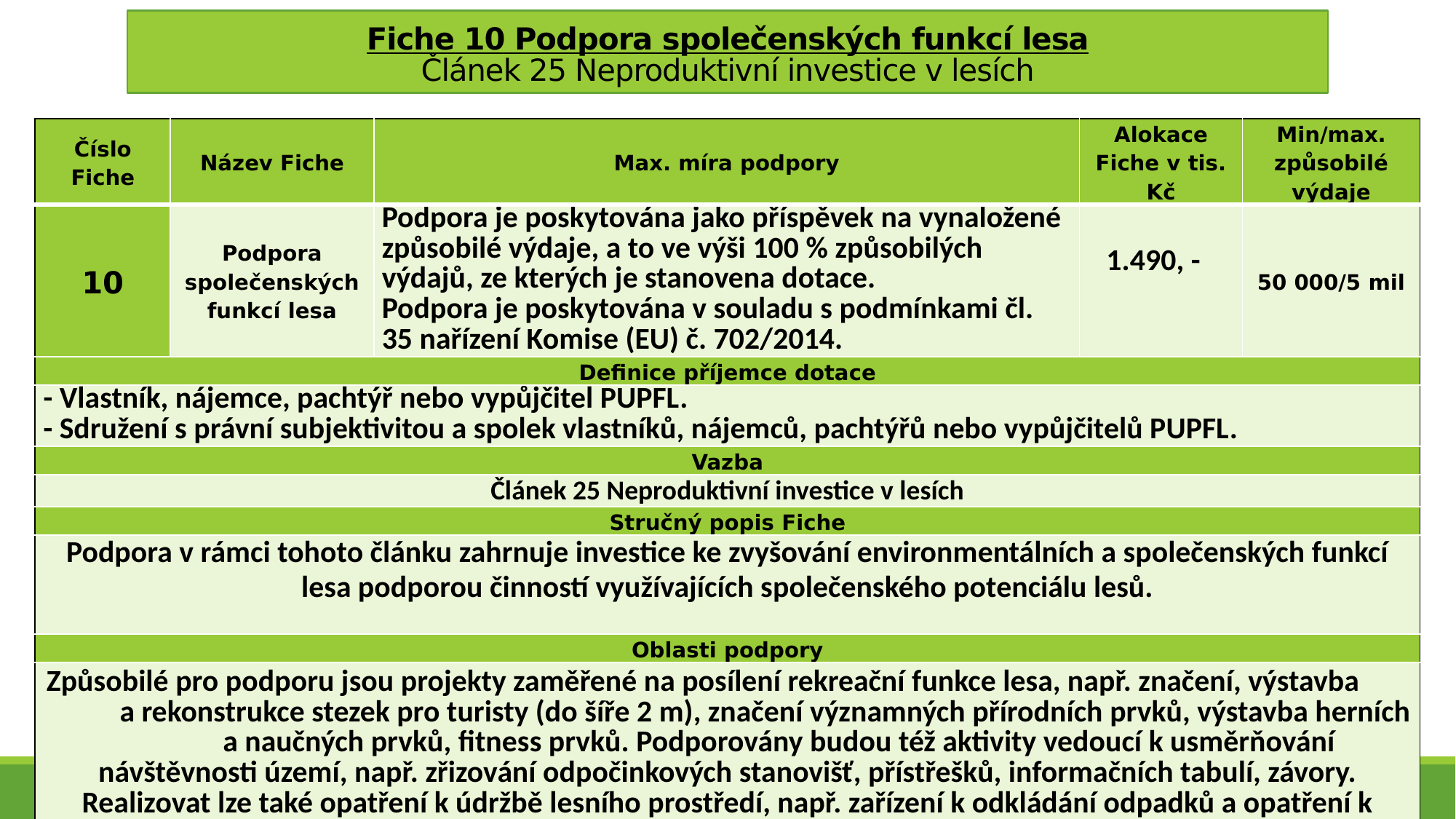

# Fiche 10 Podpora společenských funkcí lesa Článek 25 Neproduktivní investice v lesích
| Číslo Fiche | Název Fiche | Max. míra podpory | Alokace Fiche v tis. Kč | Min/max. způsobilé výdaje |
| --- | --- | --- | --- | --- |
| 10 | Podpora společenských funkcí lesa | Podpora je poskytována jako příspěvek na vynaložené způsobilé výdaje, a to ve výši 100 % způsobilých výdajů, ze kterých je stanovena dotace. Podpora je poskytována v souladu s podmínkami čl. 35 nařízení Komise (EU) č. 702/2014. | 1.490, - | 50 000/5 mil |
| Definice příjemce dotace |  |  |  |  |
| - Vlastník, nájemce, pachtýř nebo vypůjčitel PUPFL. - Sdružení s právní subjektivitou a spolek vlastníků, nájemců, pachtýřů nebo vypůjčitelů PUPFL. |  |  |  |  |
| Vazba |  |  |  |  |
| Článek 25 Neproduktivní investice v lesích |  |  |  |  |
| Stručný popis Fiche |  |  |  |  |
| Podpora v rámci tohoto článku zahrnuje investice ke zvyšování environmentálních a společenských funkcí lesa podporou činností využívajících společenského potenciálu lesů. |  |  |  |  |
| Oblasti podpory |  |  |  |  |
| Způsobilé pro podporu jsou projekty zaměřené na posílení rekreační funkce lesa, např. značení, výstavba a rekonstrukce stezek pro turisty (do šíře 2 m), značení významných přírodních prvků, výstavba herních a naučných prvků, fitness prvků. Podporovány budou též aktivity vedoucí k usměrňování návštěvnosti území, např. zřizování odpočinkových stanovišť, přístřešků, informačních tabulí, závory. Realizovat lze také opatření k údržbě lesního prostředí, např. zařízení k odkládání odpadků a opatření k zajištění bezpečnosti návštěvníků lesa, např. mostky, lávky, zábradlí, stupně. |  |  |  |  |